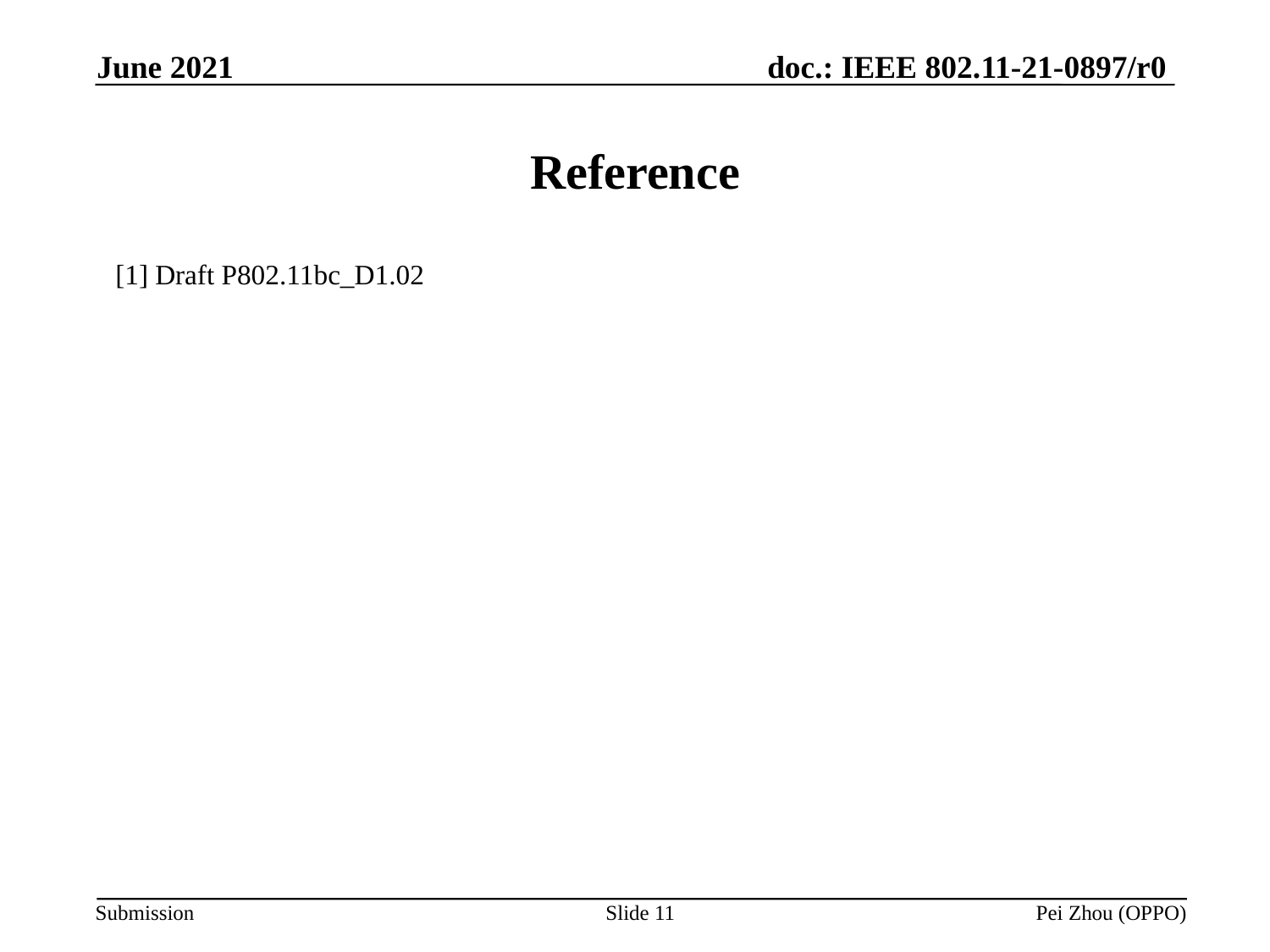

June 2021
# Reference
[1] Draft P802.11bc_D1.02
Slide 11
Pei Zhou (OPPO)